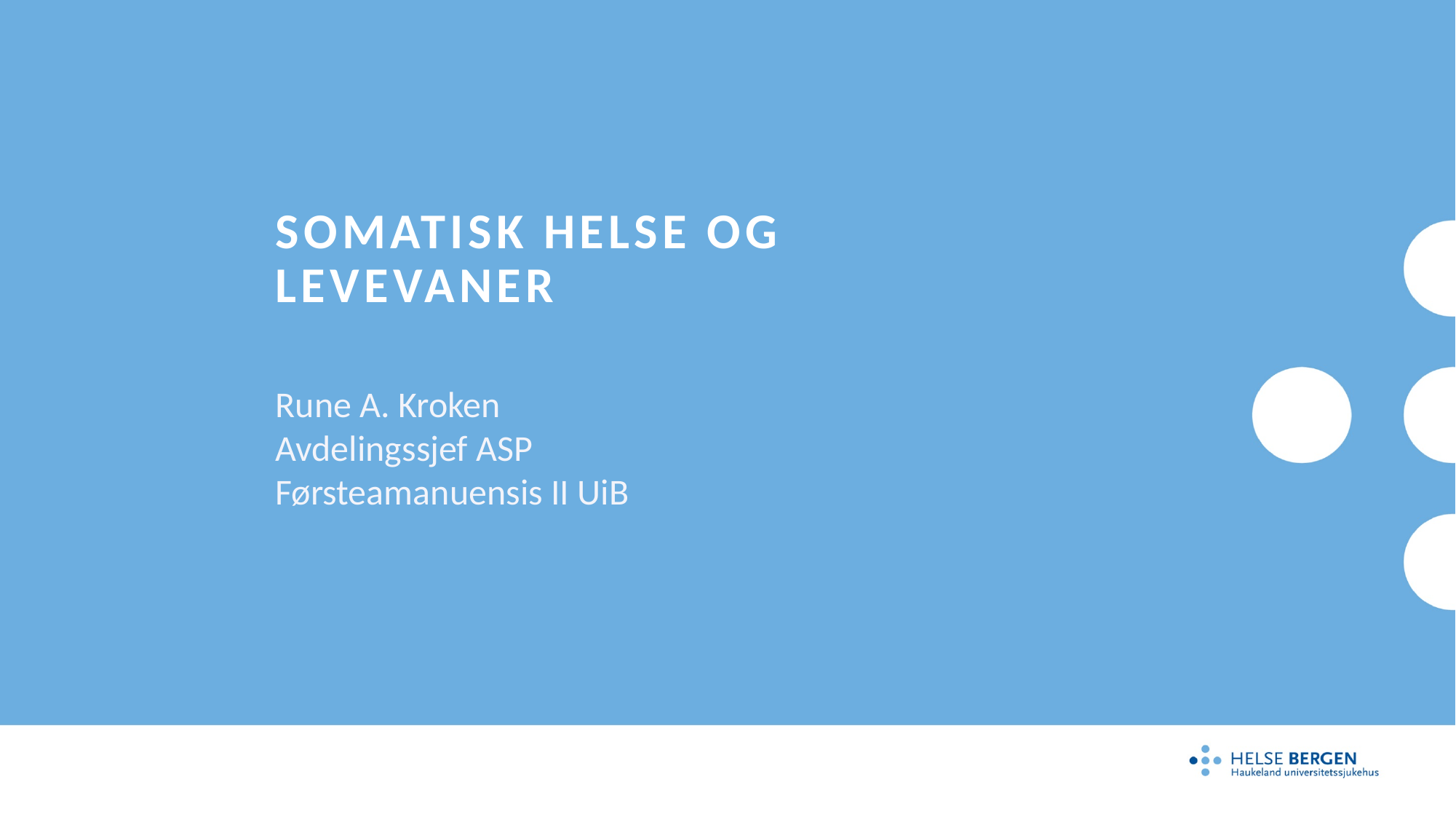

# Somatisk helse og levevaner
Rune A. Kroken
Avdelingssjef ASP
Førsteamanuensis II UiB